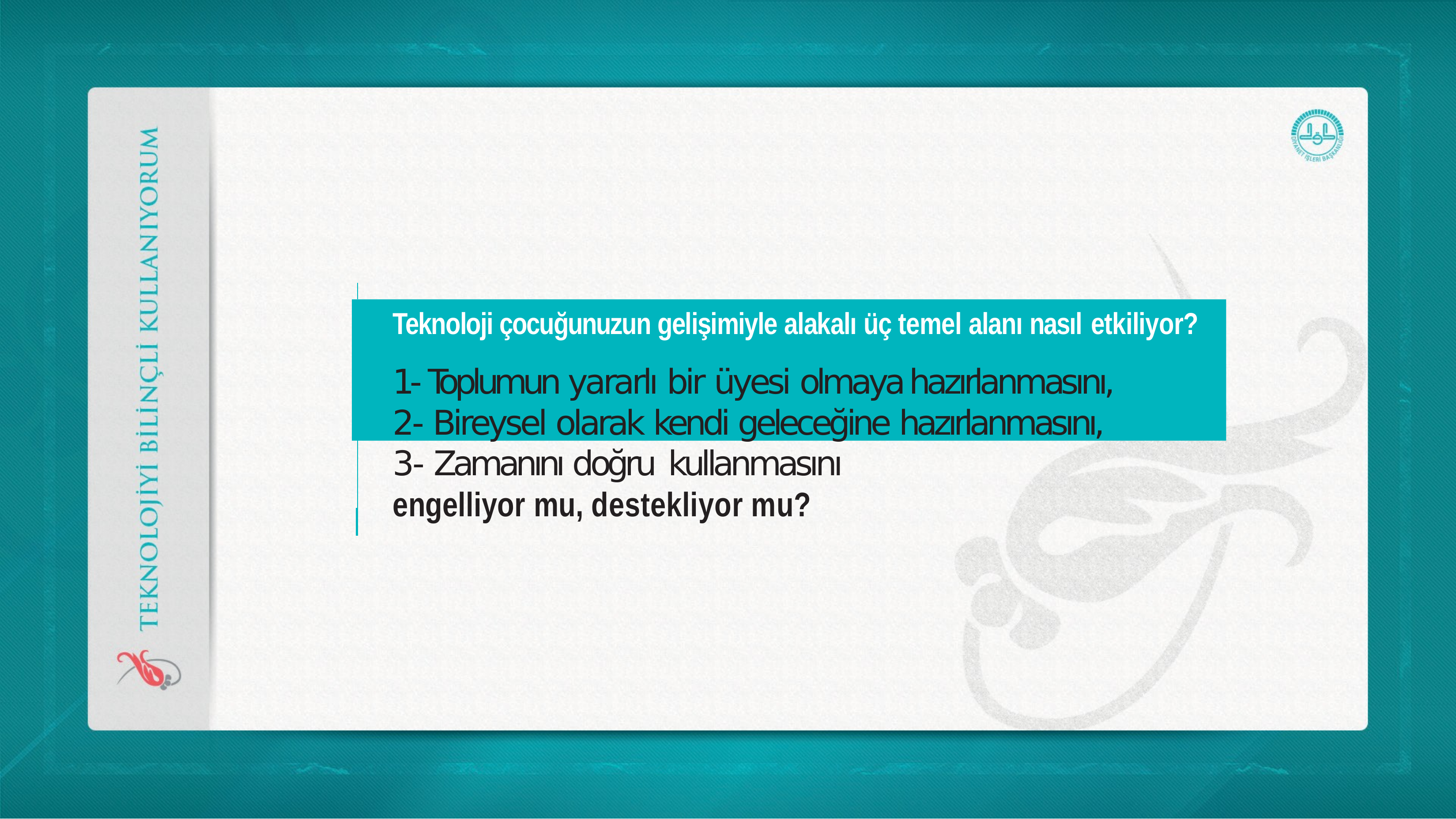

# Teknoloji çocuğunuzun gelişimiyle alakalı üç temel alanı nasıl etkiliyor?
1- Toplumun yararlı bir üyesi olmaya hazırlanmasını,  2- Bireysel olarak kendi geleceğine hazırlanmasını,  3- Zamanını doğru kullanmasını
engelliyor mu, destekliyor mu?